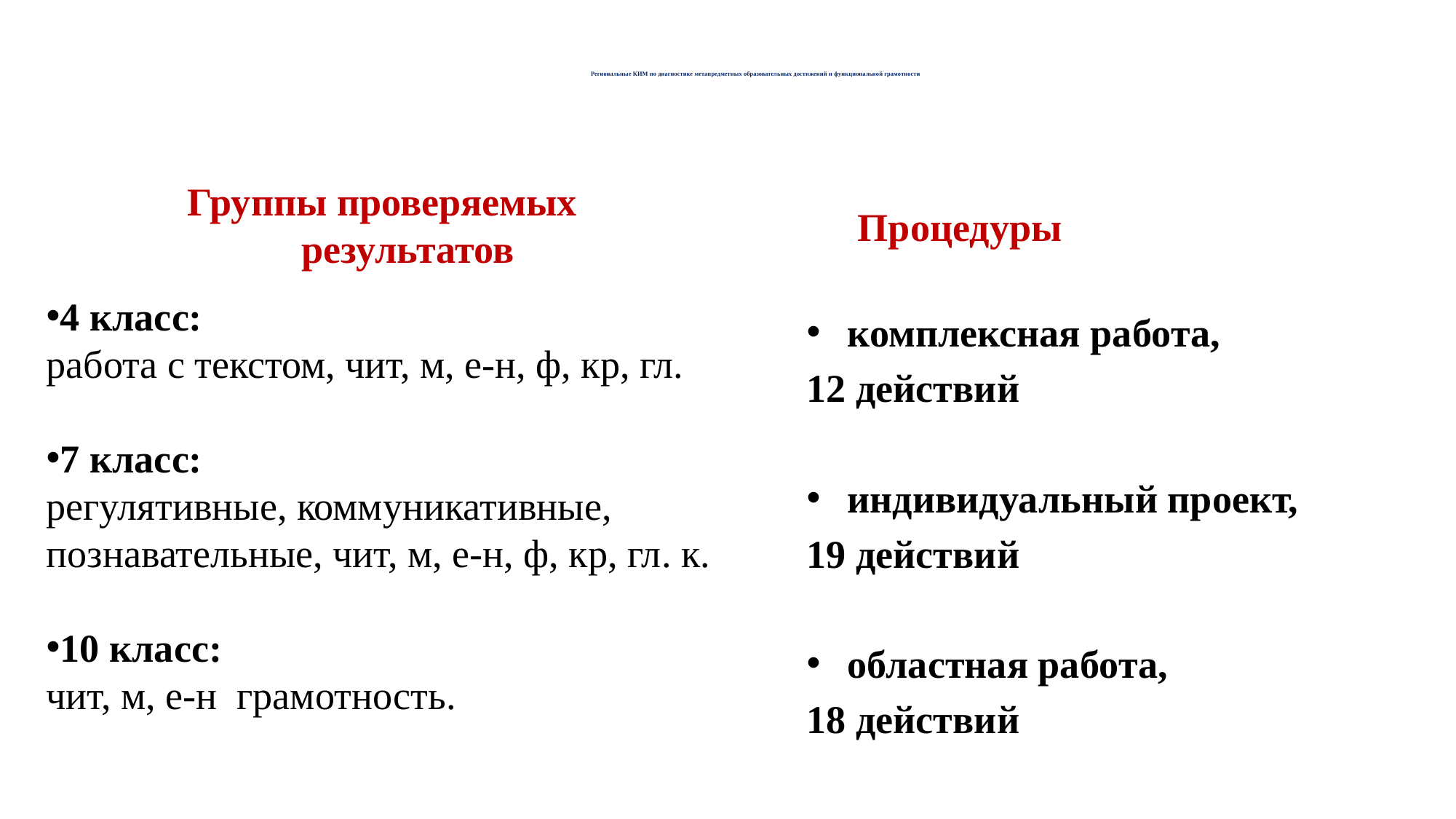

# Региональные КИМ по диагностике метапредметных образовательных достижений и функциональной грамотности
Процедуры

Группы проверяемых  результатов

комплексная работа,
12 действий

индивидуальный проект,
19 действий

областная работа,
18 действий

4 класс:
работа с текстом, чит, м, е-н, ф, кр, гл.

7 класс:
регулятивные, коммуникативные, познавательные, чит, м, е-н, ф, кр, гл. к.

10 класс:
чит, м, е-н  грамотность.